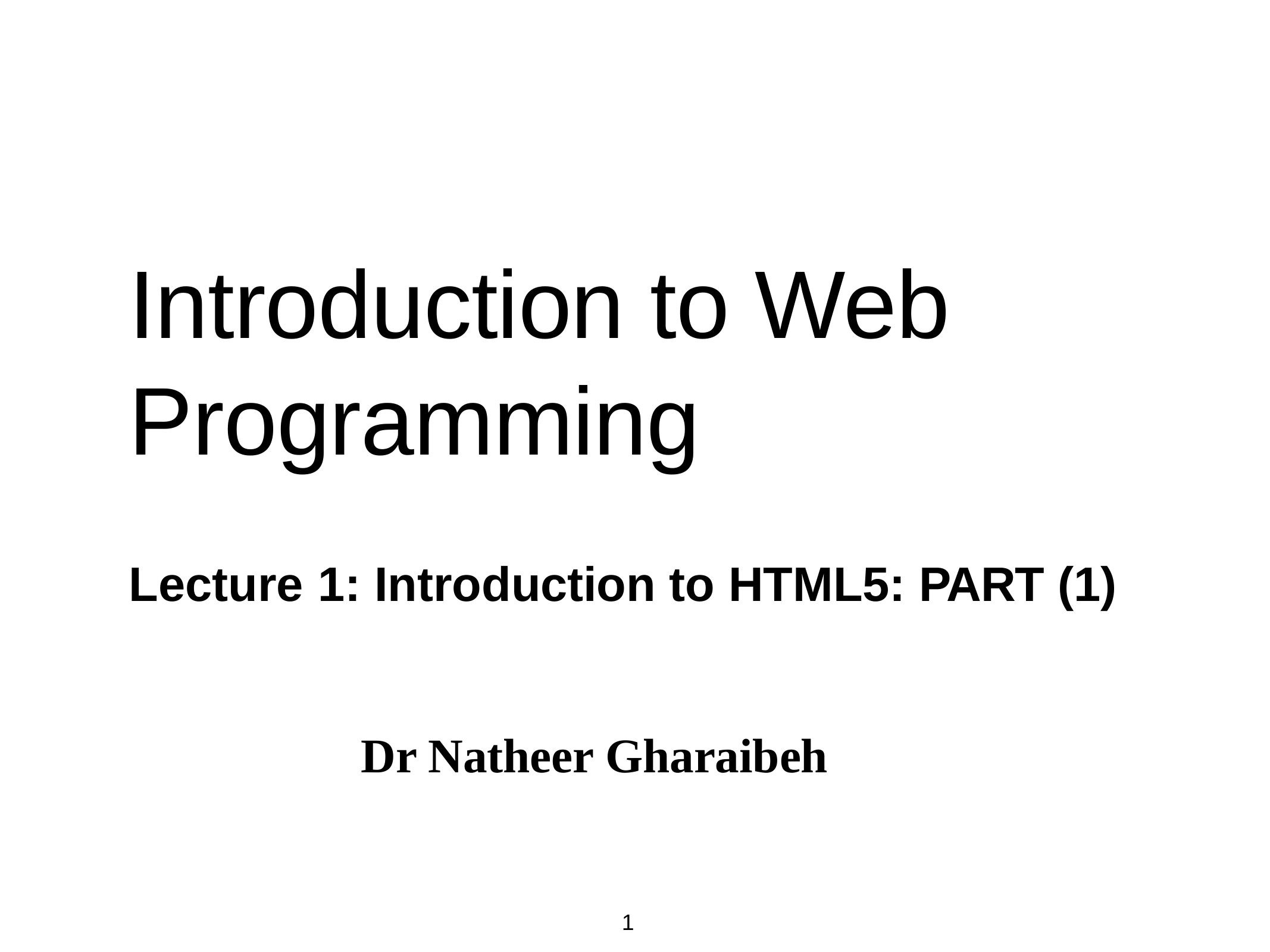

Introduction to Web Programming
Lecture	1: Introduction to HTML5: PART (1)

Dr Natheer Gharaibeh
1